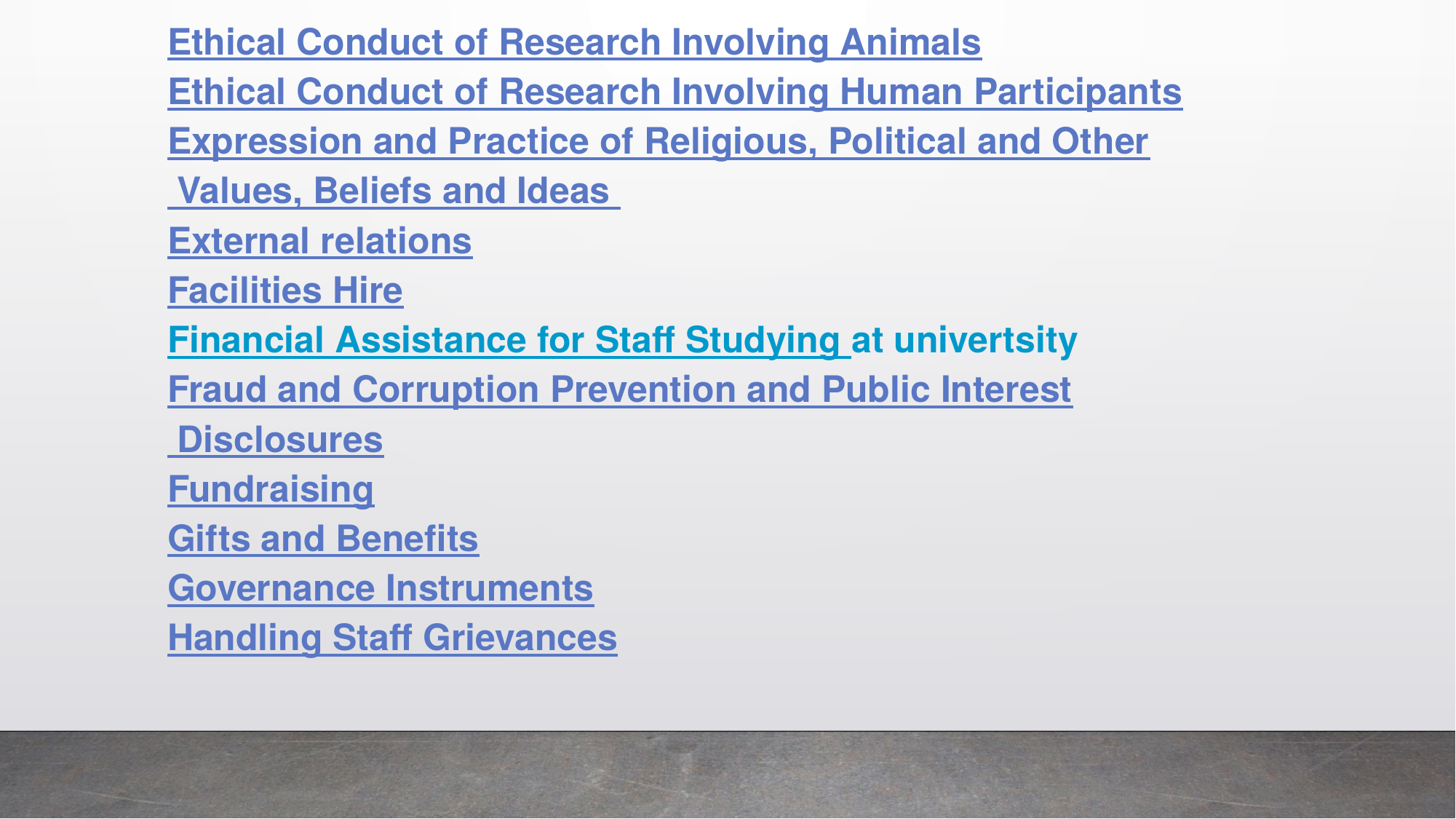

Ethical Conduct of Research Involving Animals
Ethical Conduct of Research Involving Human Participants
Expression and Practice of Religious, Political and Other
 Values, Beliefs and Ideas
External relations
Facilities Hire
Financial Assistance for Staff Studying at univertsity
Fraud and Corruption Prevention and Public Interest
 Disclosures
Fundraising
Gifts and Benefits
Governance Instruments
Handling Staff Grievances